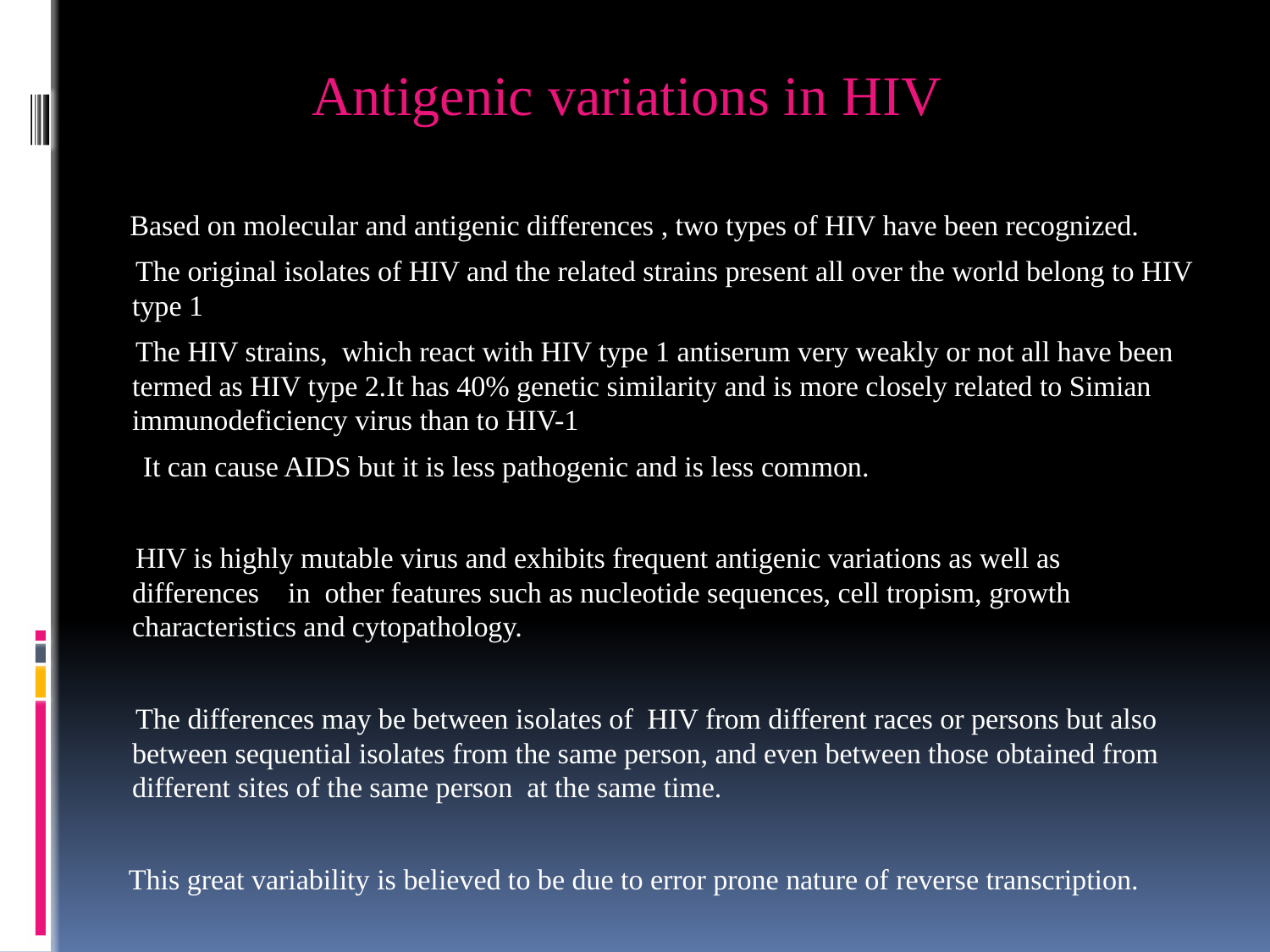

Antigenic variations in HIV

       Based on molecular and antigenic differences , two types of HIV have been recognized.
       The original isolates of HIV and the related strains present all over the world belong to HIV type 1
       The HIV strains,  which react with HIV type 1 antiserum very weakly or not all have been termed as HIV type 2.It has 40% genetic similarity and is more closely related to Simian immunodeficiency virus than to HIV-1
        It can cause AIDS but it is less pathogenic and is less common.

       HIV is highly mutable virus and exhibits frequent antigenic variations as well as differences    in  other features such as nucleotide sequences, cell tropism, growth characteristics and cytopathology.

       The differences may be between isolates of  HIV from different races or persons but also between sequential isolates from the same person, and even between those obtained from different sites of the same person  at the same time.

      This great variability is believed to be due to error prone nature of reverse transcription.